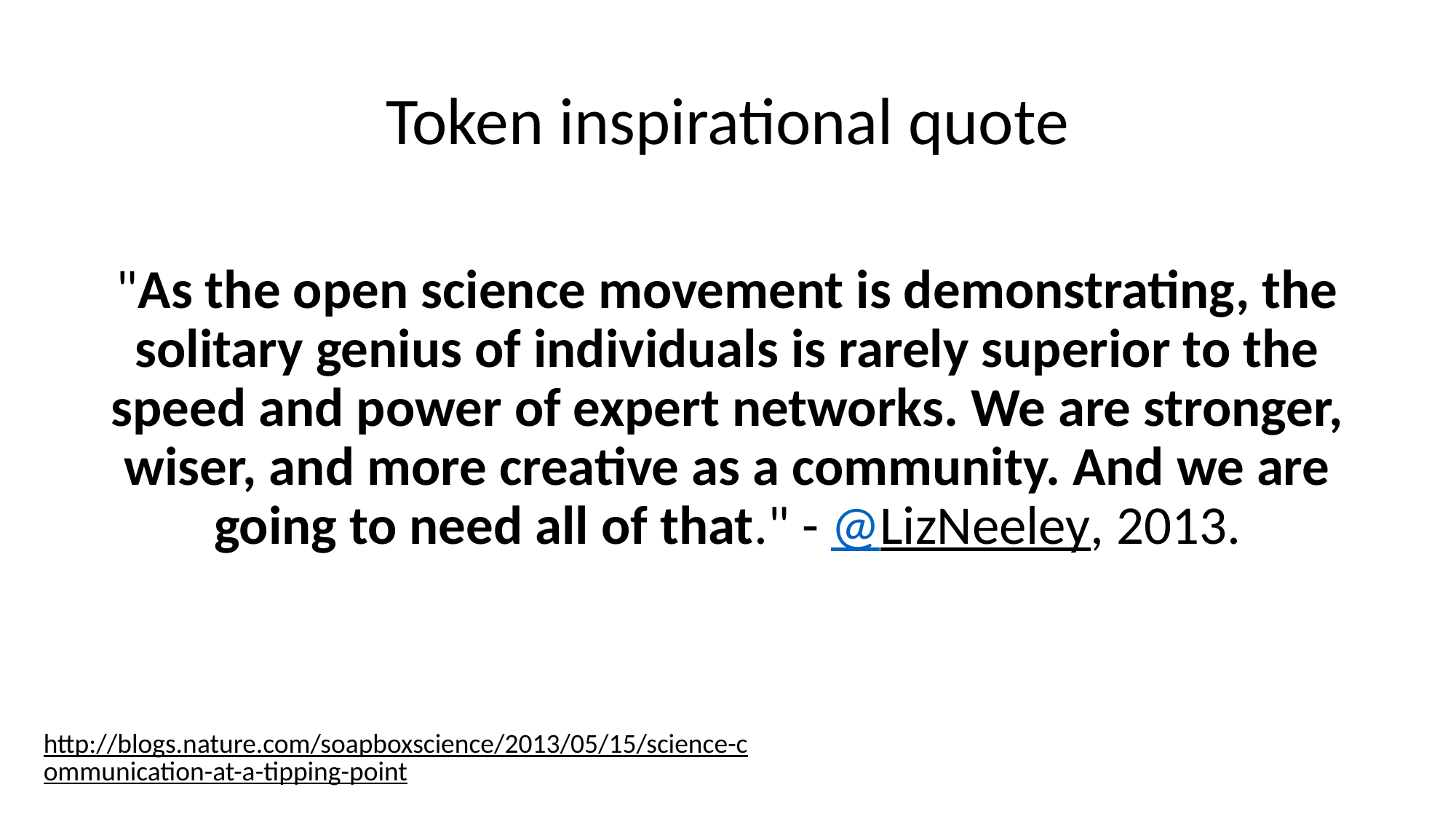

# Token inspirational quote
"As the open science movement is demonstrating, the solitary genius of individuals is rarely superior to the speed and power of expert networks. We are stronger, wiser, and more creative as a community. And we are going to need all of that." - @LizNeeley, 2013.
http://blogs.nature.com/soapboxscience/2013/05/15/science-communication-at-a-tipping-point